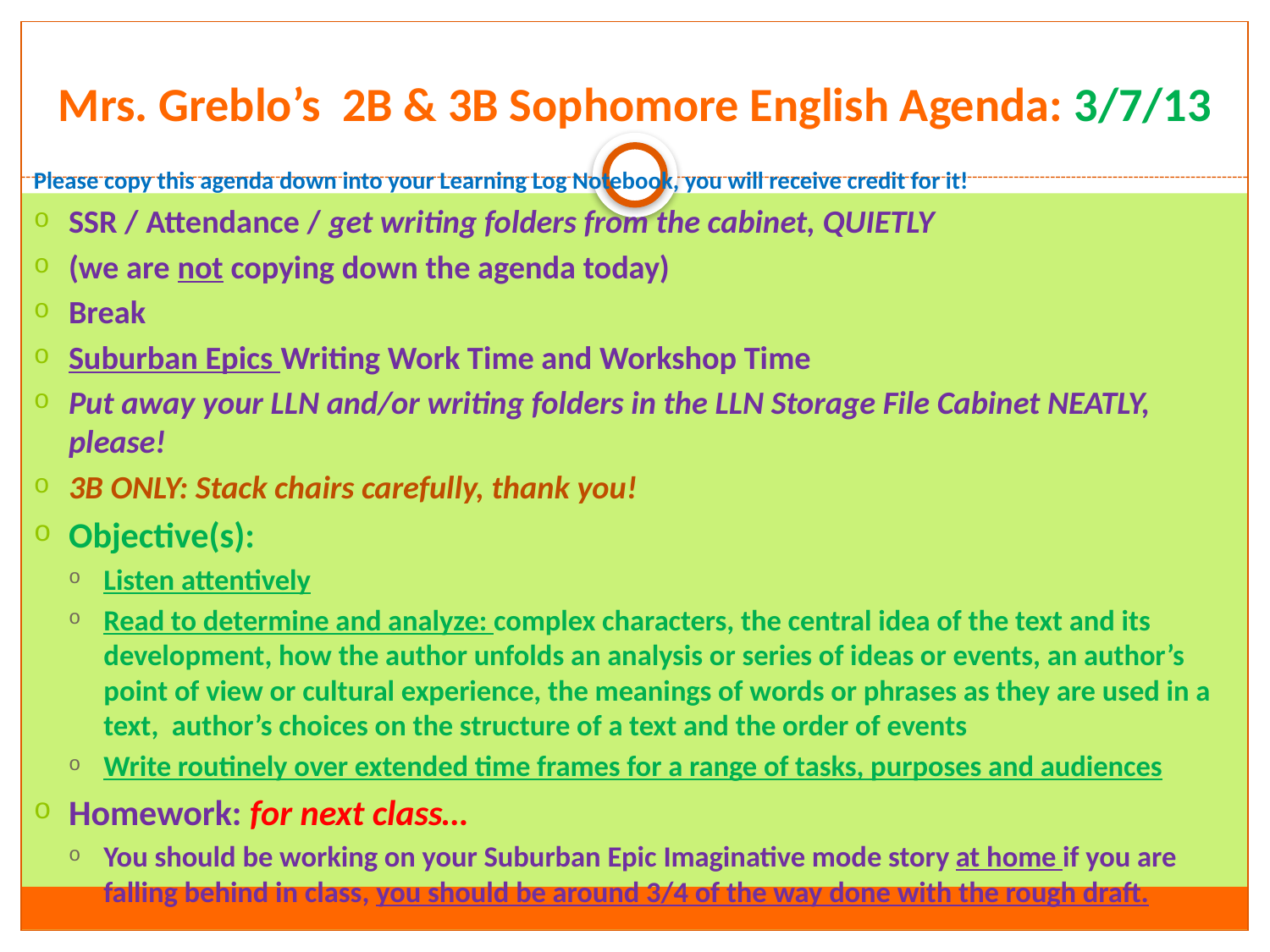

# Mrs. Greblo’s  2B & 3B Sophomore English Agenda: 3/7/13

Please copy this agenda down into your Learning Log Notebook, you will receive credit for it!
SSR / Attendance / get writing folders from the cabinet, QUIETLY
(we are not copying down the agenda today)
Break
Suburban Epics Writing Work Time and Workshop Time
Put away your LLN and/or writing folders in the LLN Storage File Cabinet NEATLY, please!
3B ONLY: Stack chairs carefully, thank you!
Objective(s):
Listen attentively
Read to determine and analyze: complex characters, the central idea of the text and its development, how the author unfolds an analysis or series of ideas or events, an author’s point of view or cultural experience, the meanings of words or phrases as they are used in a text,  author’s choices on the structure of a text and the order of events
Write routinely over extended time frames for a range of tasks, purposes and audiences
Homework: for next class…
You should be working on your Suburban Epic Imaginative mode story at home if you are falling behind in class, you should be around 3/4 of the way done with the rough draft.